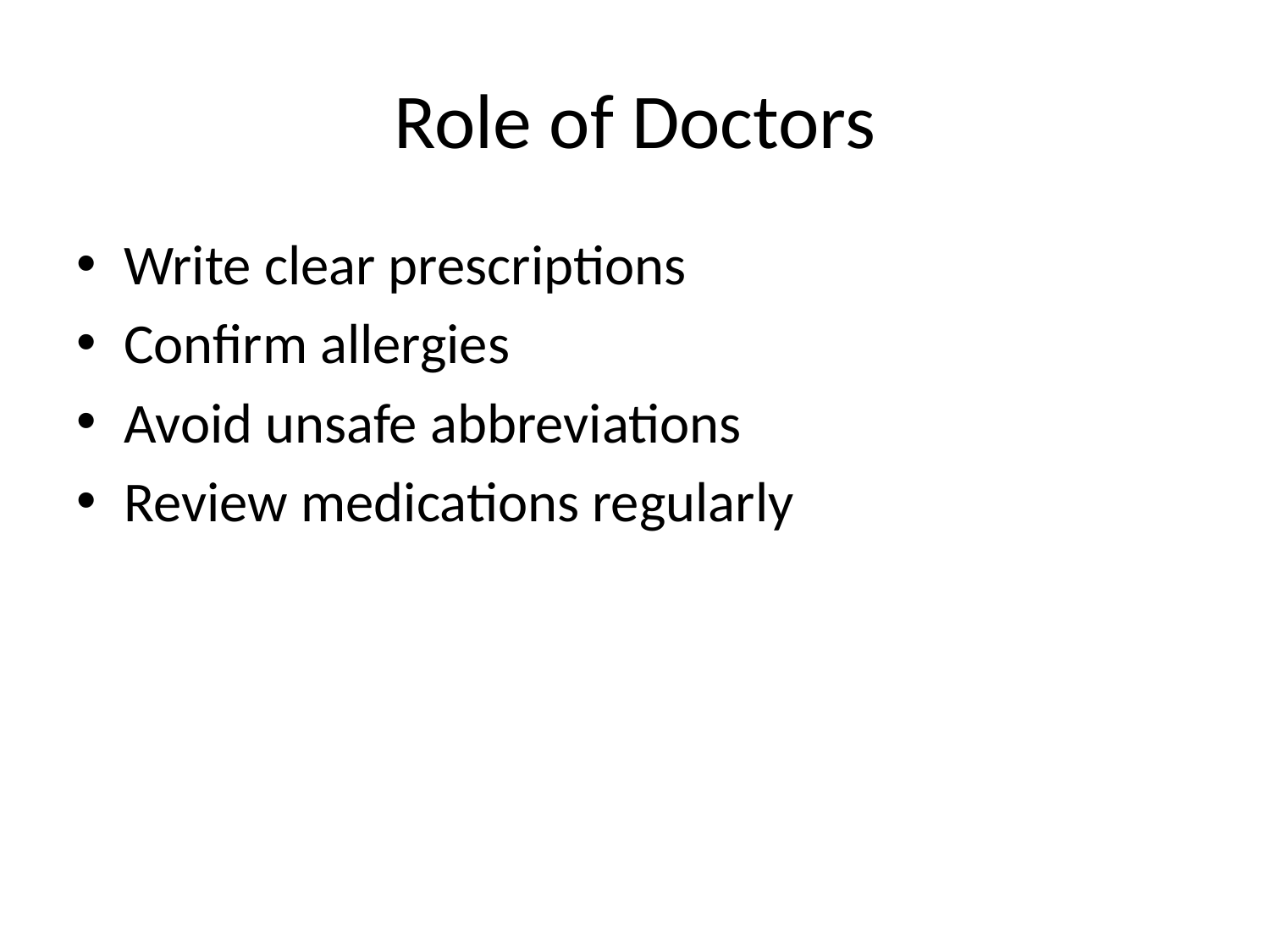

# Role of Doctors
Write clear prescriptions
Confirm allergies
Avoid unsafe abbreviations
Review medications regularly